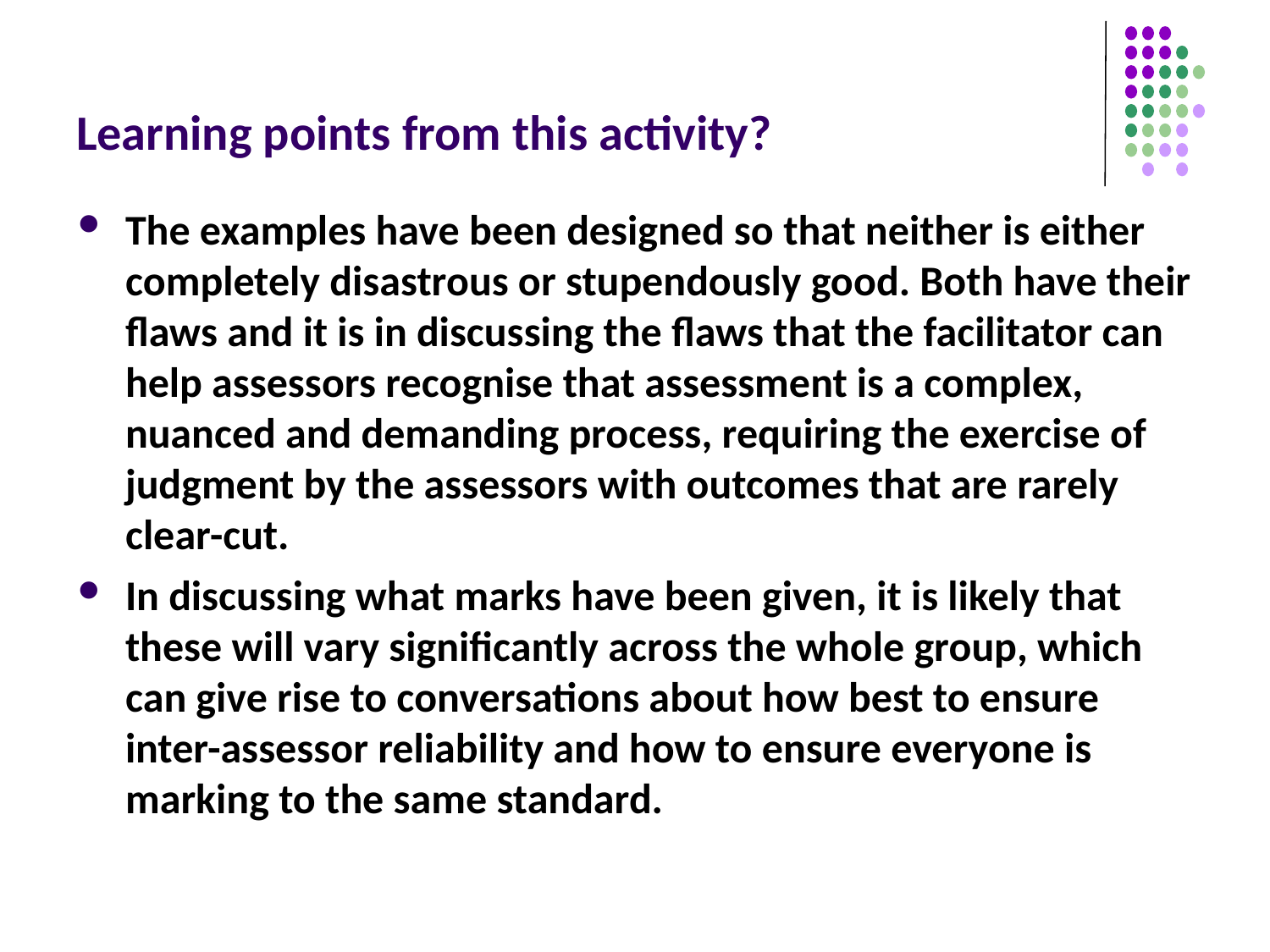

# Learning points from this activity?
The examples have been designed so that neither is either completely disastrous or stupendously good. Both have their flaws and it is in discussing the flaws that the facilitator can help assessors recognise that assessment is a complex, nuanced and demanding process, requiring the exercise of judgment by the assessors with outcomes that are rarely clear-cut.
In discussing what marks have been given, it is likely that these will vary significantly across the whole group, which can give rise to conversations about how best to ensure inter-assessor reliability and how to ensure everyone is marking to the same standard.